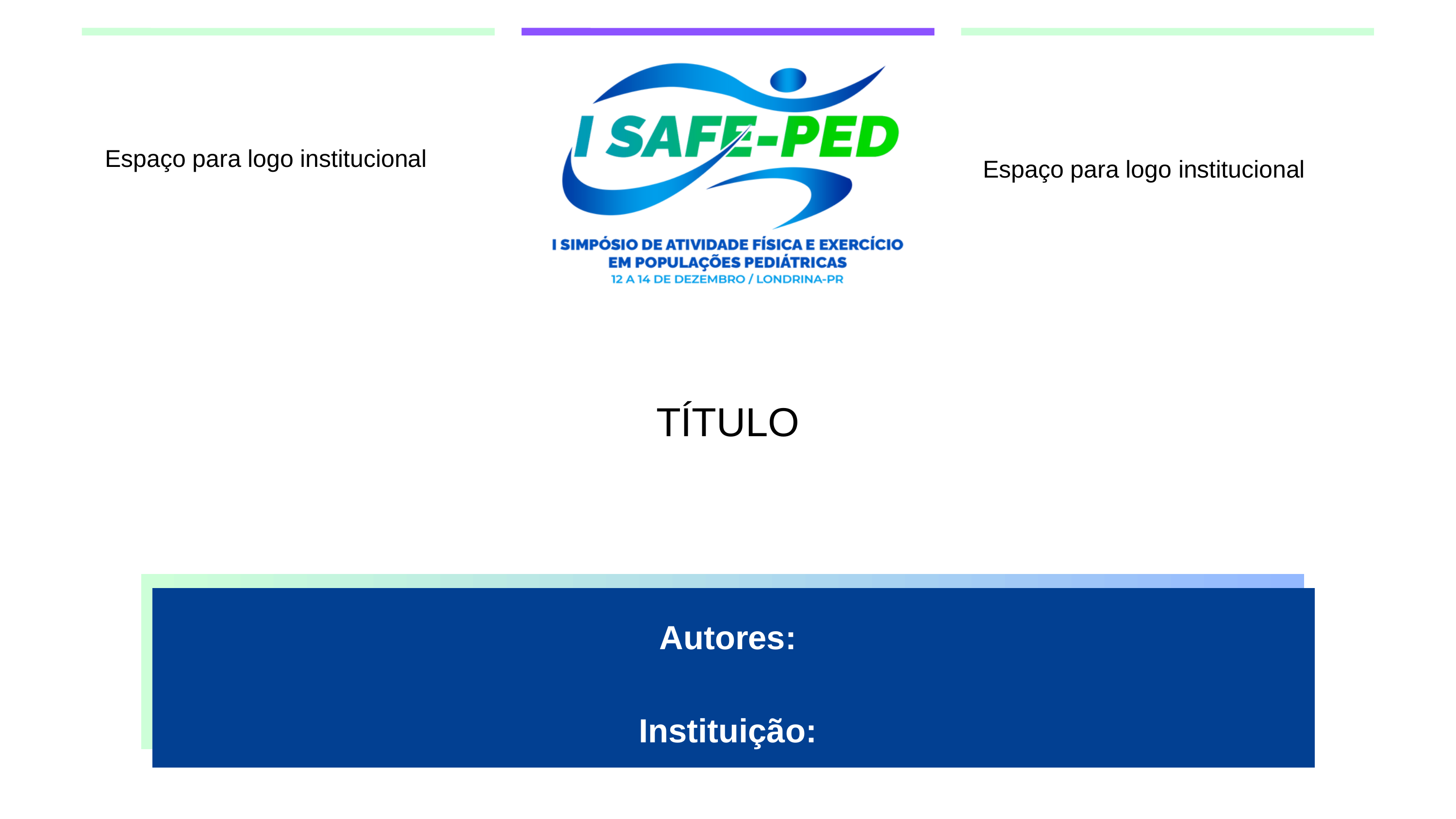

Espaço para logo institucional
Espaço para logo institucional
TÍTULO

Autores:

Instituição: